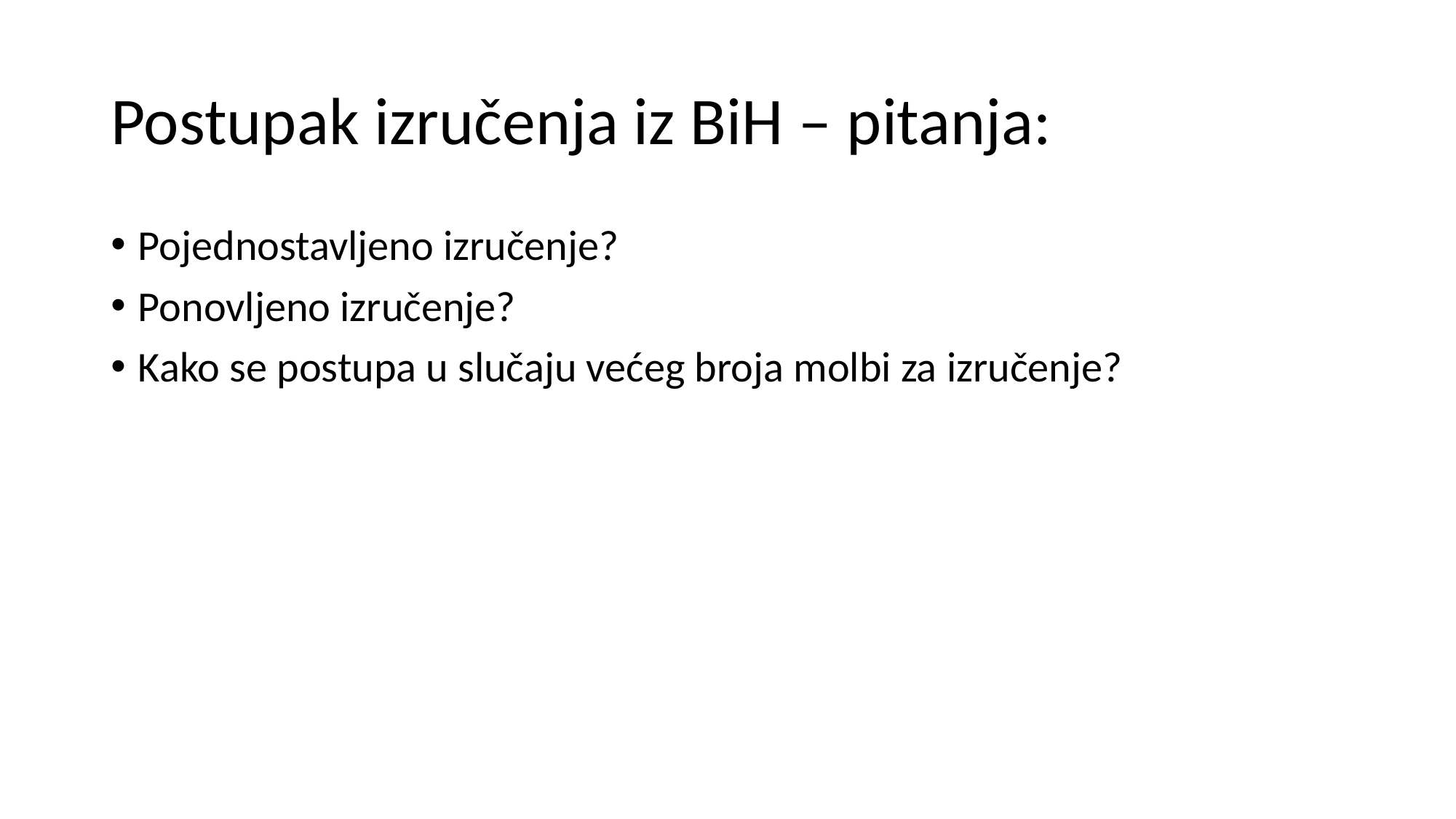

# Postupak izručenja iz BiH – pitanja:
Pojednostavljeno izručenje?
Ponovljeno izručenje?
Kako se postupa u slučaju većeg broja molbi za izručenje?